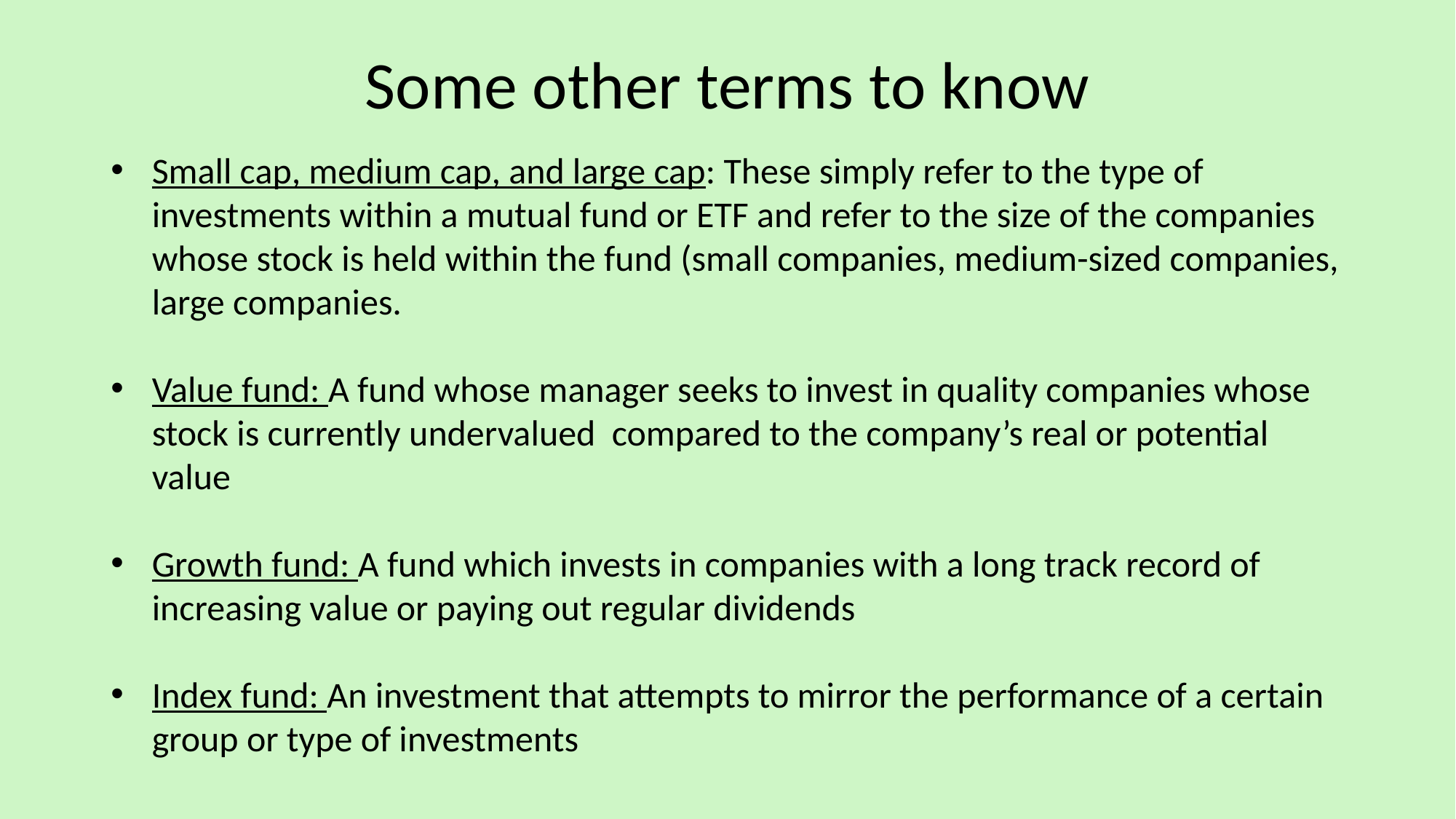

# Some other terms to know
Small cap, medium cap, and large cap: These simply refer to the type of investments within a mutual fund or ETF and refer to the size of the companies whose stock is held within the fund (small companies, medium-sized companies, large companies.

Value fund: A fund whose manager seeks to invest in quality companies whose stock is currently undervalued  compared to the company’s real or potential value

Growth fund: A fund which invests in companies with a long track record of increasing value or paying out regular dividends

Index fund: An investment that attempts to mirror the performance of a certain group or type of investments